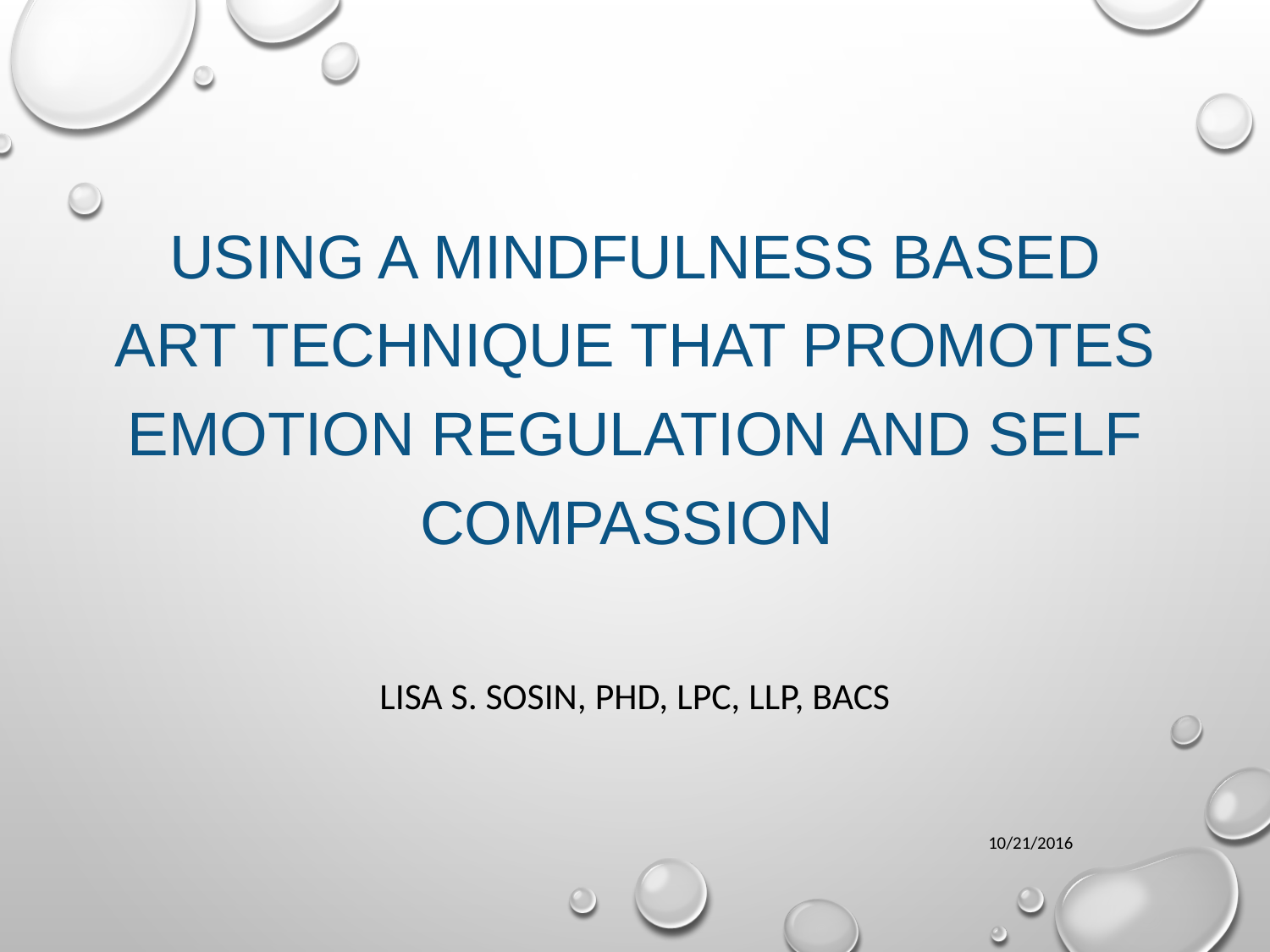

Using a Mindfulness Based Art Technique That Promotes Emotion Regulation and Self Compassion

Lisa S. Sosin, PhD, LPC, LLP, BACS

10/21/2016